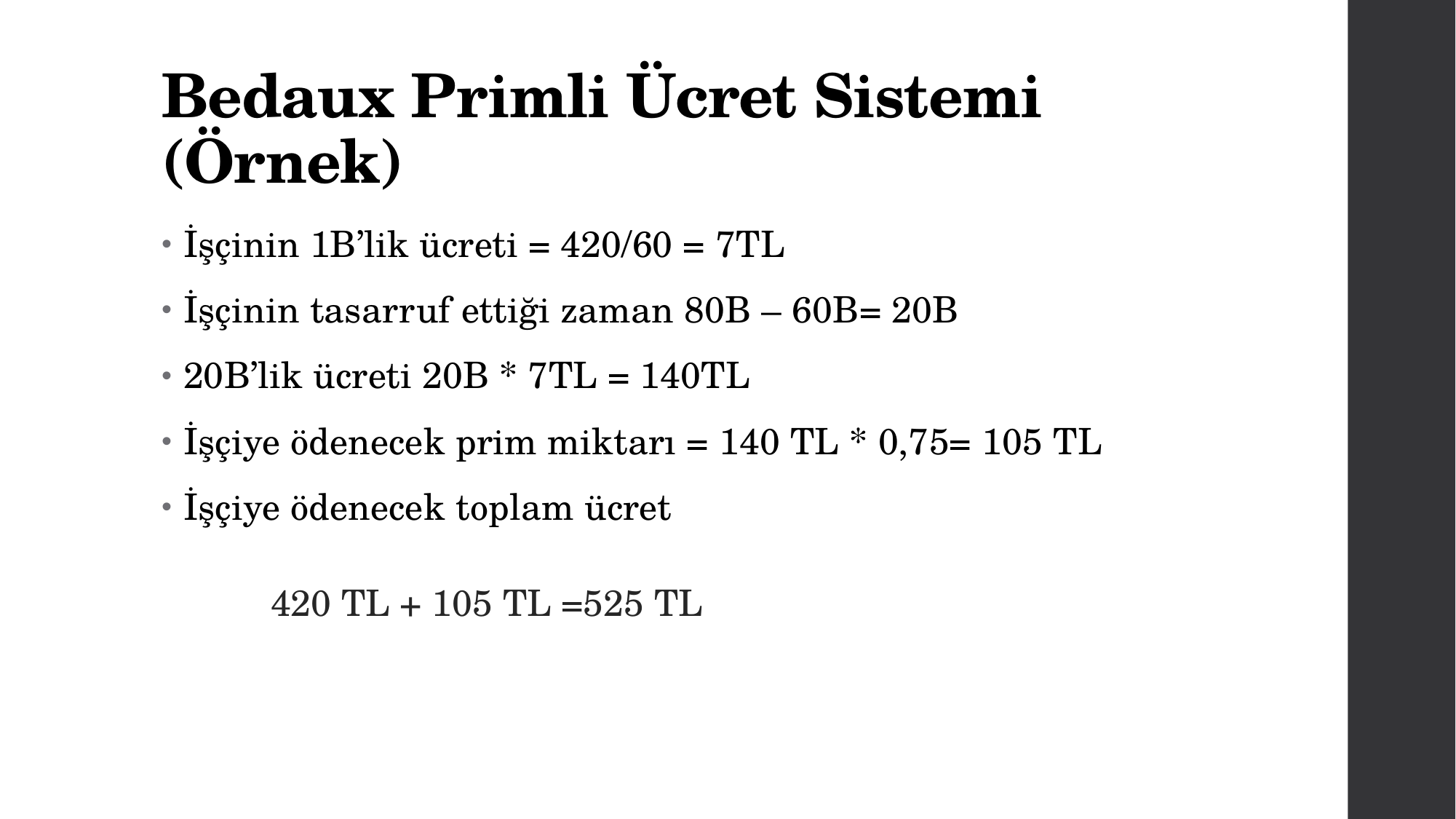

# Bedaux Primli Ücret Sistemi (Örnek)
İşçinin 1B’lik ücreti = 420/60 = 7TL
İşçinin tasarruf ettiği zaman 80B – 60B= 20B
20B’lik ücreti 20B * 7TL = 140TL
İşçiye ödenecek prim miktarı = 140 TL * 0,75= 105 TL
İşçiye ödenecek toplam ücret

420 TL + 105 TL =525 TL